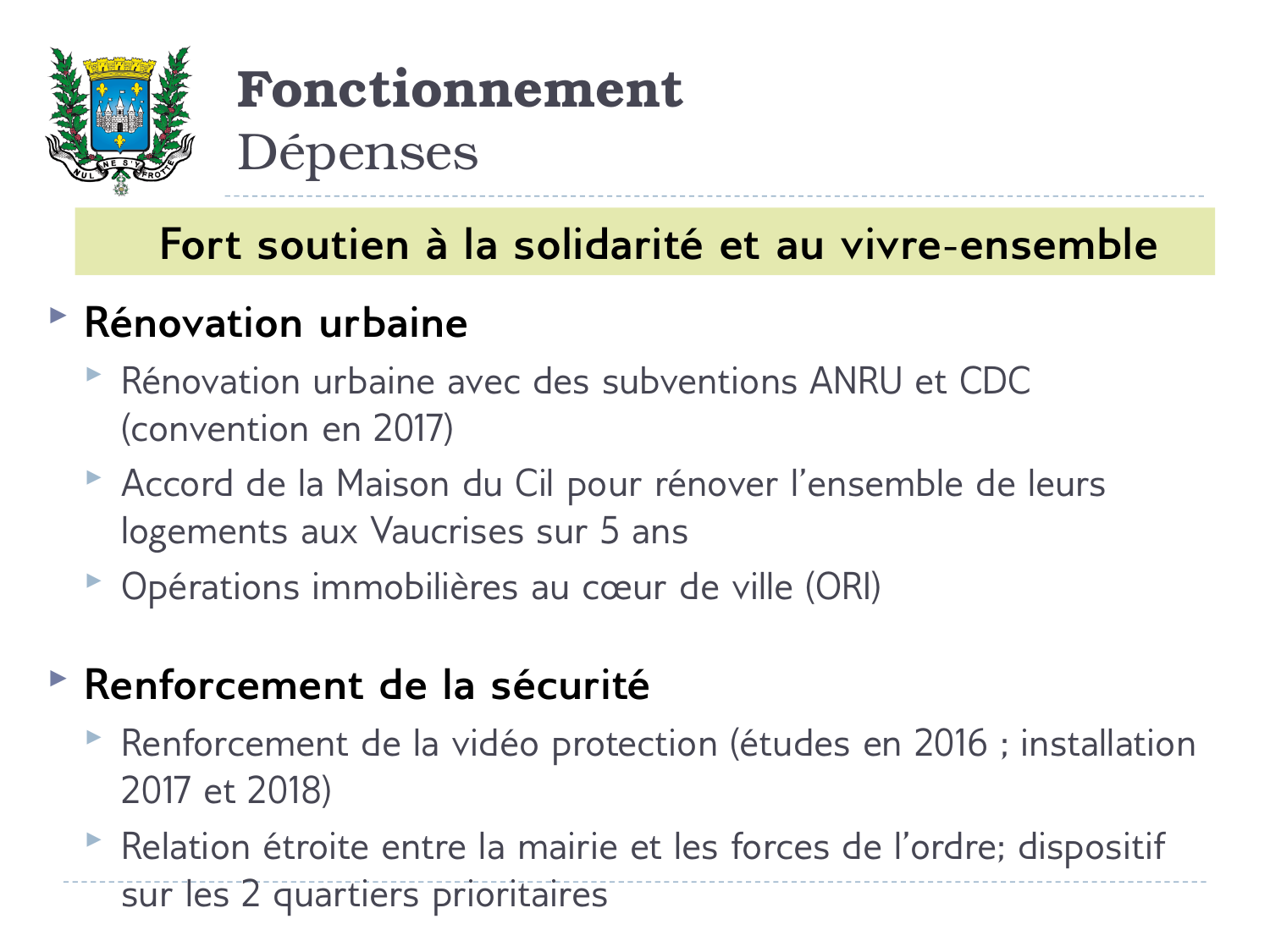

# Fonctionnement Dépenses
  Fort soutien à la solidarité et au vivre-ensemble
Rénovation urbaine
Rénovation urbaine avec des subventions ANRU et CDC (convention en 2017)
Accord de la Maison du Cil pour rénover l’ensemble de leurs logements aux Vaucrises sur 5 ans
Opérations immobilières au cœur de ville (ORI)

Renforcement de la sécurité
Renforcement de la vidéo protection (études en 2016 ; installation 2017 et 2018)
Relation étroite entre la mairie et les forces de l’ordre; dispositif sur les 2 quartiers prioritaires